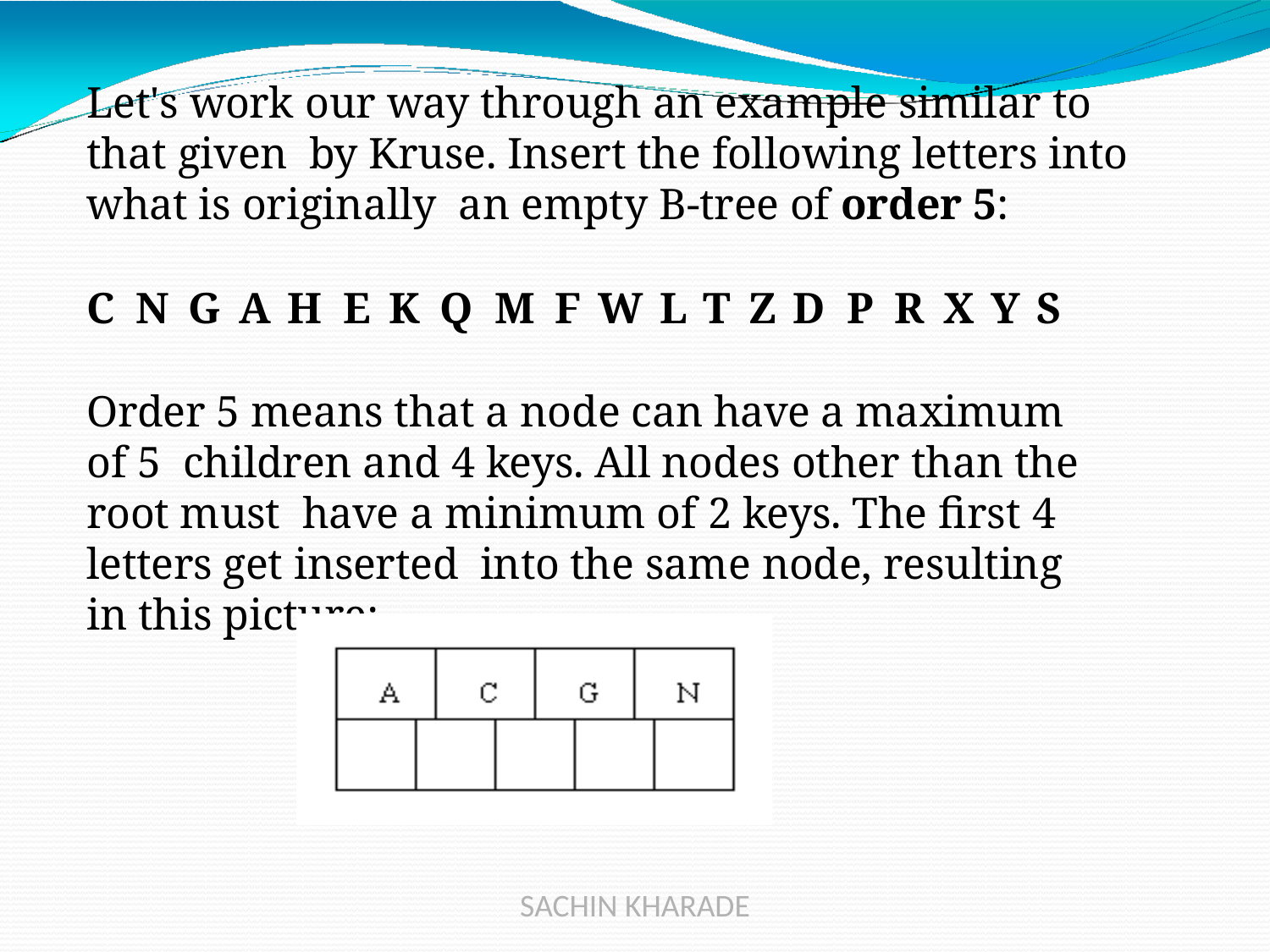

Let's work our way through an example similar to that given  by Kruse. Insert the following letters into what is originally  an empty B-tree of order 5:

C	N	G	A	H	E	K	Q	M	F	W	L	T	Z	D	P	R	X	Y	S

Order 5 means that a node can have a maximum of 5  children and 4 keys. All nodes other than the root must  have a minimum of 2 keys. The first 4 letters get inserted  into the same node, resulting in this picture:

SACHIN KHARADE